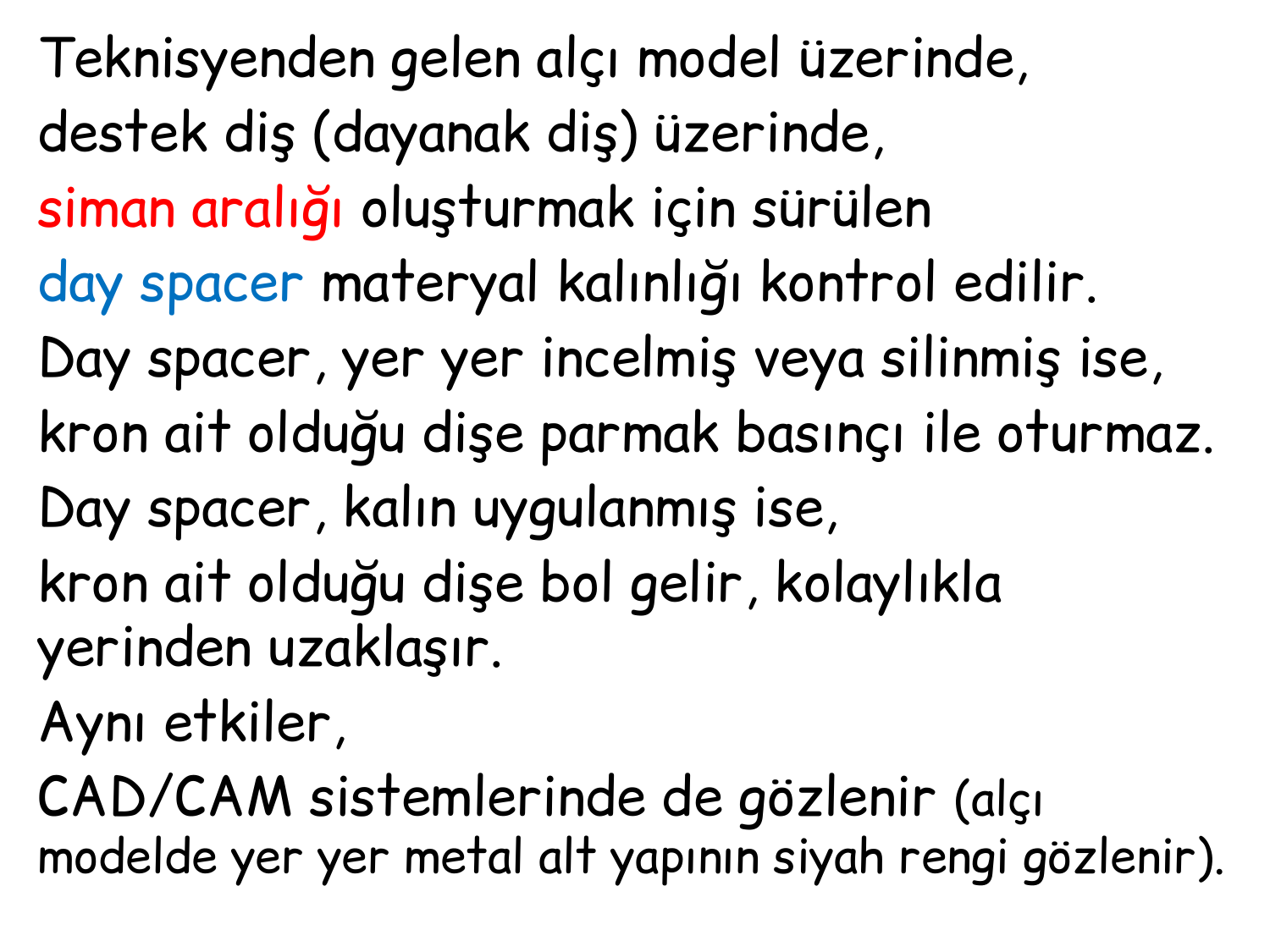

Teknisyenden gelen alçı model üzerinde,
destek diş (dayanak diş) üzerinde,
siman aralığı oluşturmak için sürülen
day spacer materyal kalınlığı kontrol edilir.
Day spacer, yer yer incelmiş veya silinmiş ise,
kron ait olduğu dişe parmak basınçı ile oturmaz.
Day spacer, kalın uygulanmış ise,
kron ait olduğu dişe bol gelir, kolaylıkla yerinden uzaklaşır.
Aynı etkiler,
CAD/CAM sistemlerinde de gözlenir (alçı modelde yer yer metal alt yapının siyah rengi gözlenir).